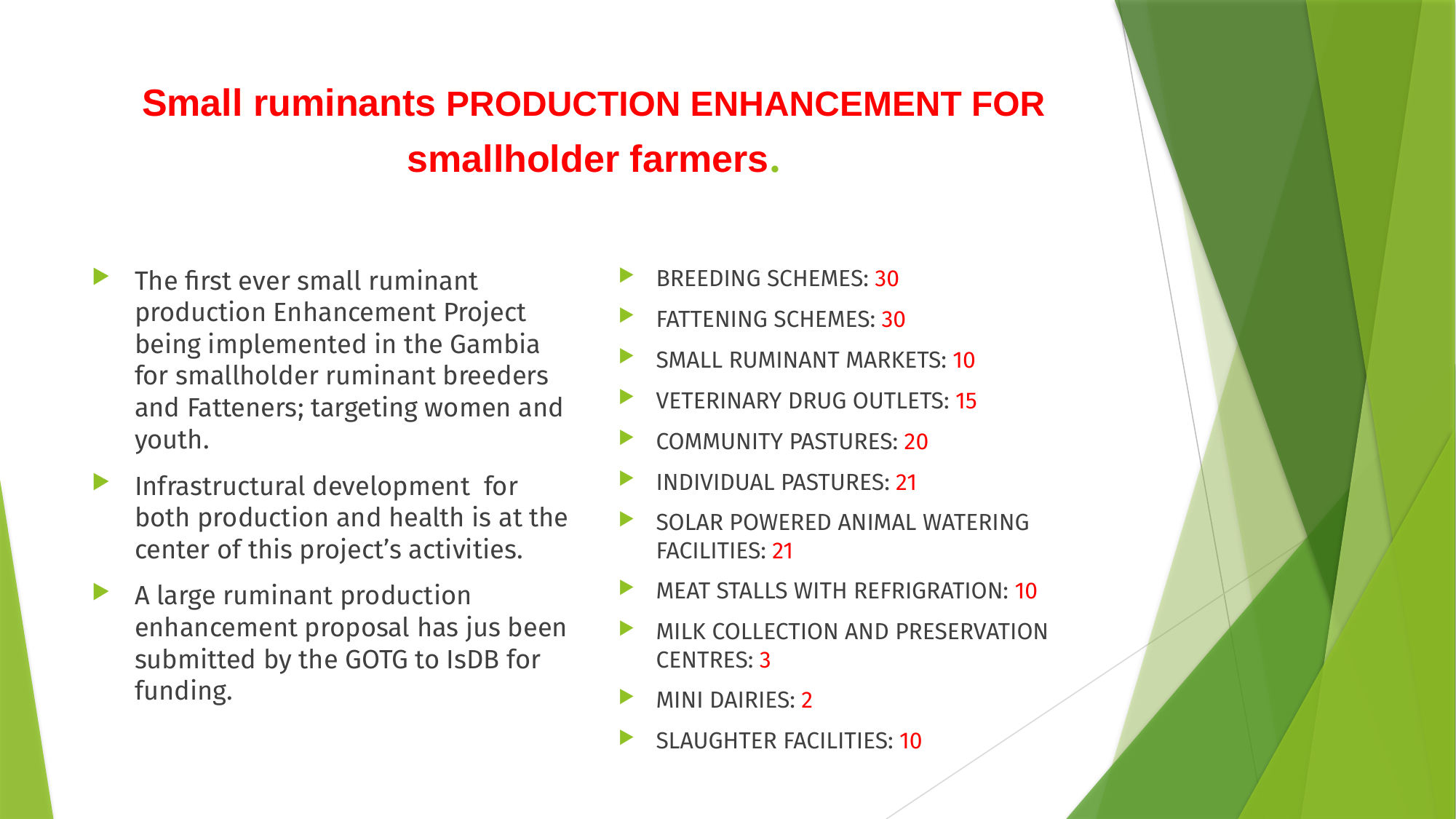

# Small ruminants PRODUCTION ENHANCEMENT FOR smallholder farmers.
The first ever small ruminant production Enhancement Project being implemented in the Gambia for smallholder ruminant breeders and Fatteners; targeting women and youth.
Infrastructural development  for both production and health is at the center of this project’s activities.
A large ruminant production enhancement proposal has jus been submitted by the GOTG to IsDB for funding.

BREEDING SCHEMES: 30
FATTENING SCHEMES: 30
SMALL RUMINANT MARKETS: 10
VETERINARY DRUG OUTLETS: 15
COMMUNITY PASTURES: 20
INDIVIDUAL PASTURES: 21
SOLAR POWERED ANIMAL WATERING FACILITIES: 21
MEAT STALLS WITH REFRIGRATION: 10
MILK COLLECTION AND PRESERVATION CENTRES: 3
MINI DAIRIES: 2
SLAUGHTER FACILITIES: 10